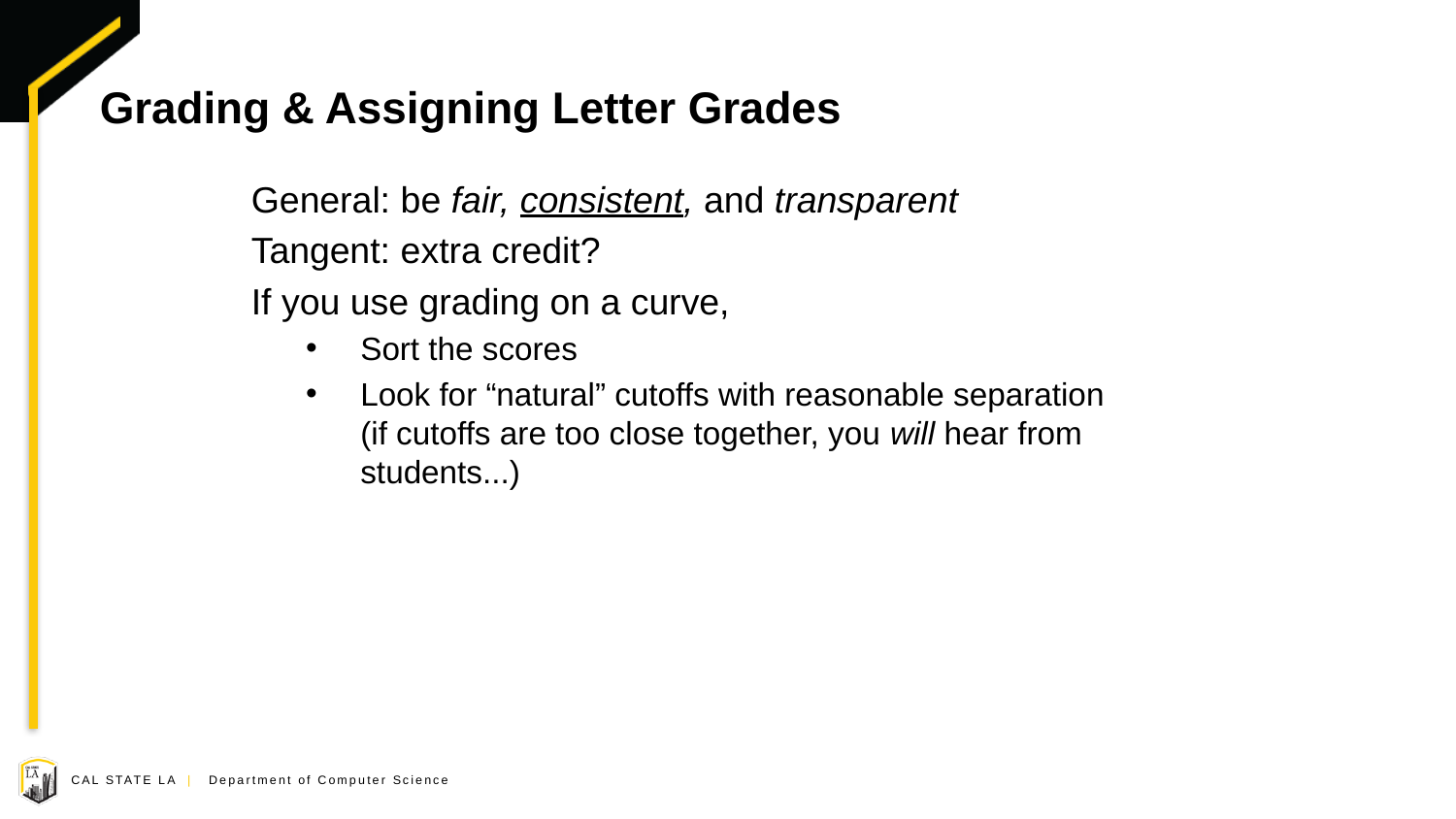

13
# Grading & Assigning Letter Grades
General: be fair, consistent, and transparent
Tangent: extra credit?
If you use grading on a curve,
Sort the scores
Look for “natural” cutoffs with reasonable separation
(if cutoffs are too close together, you will hear from students...)